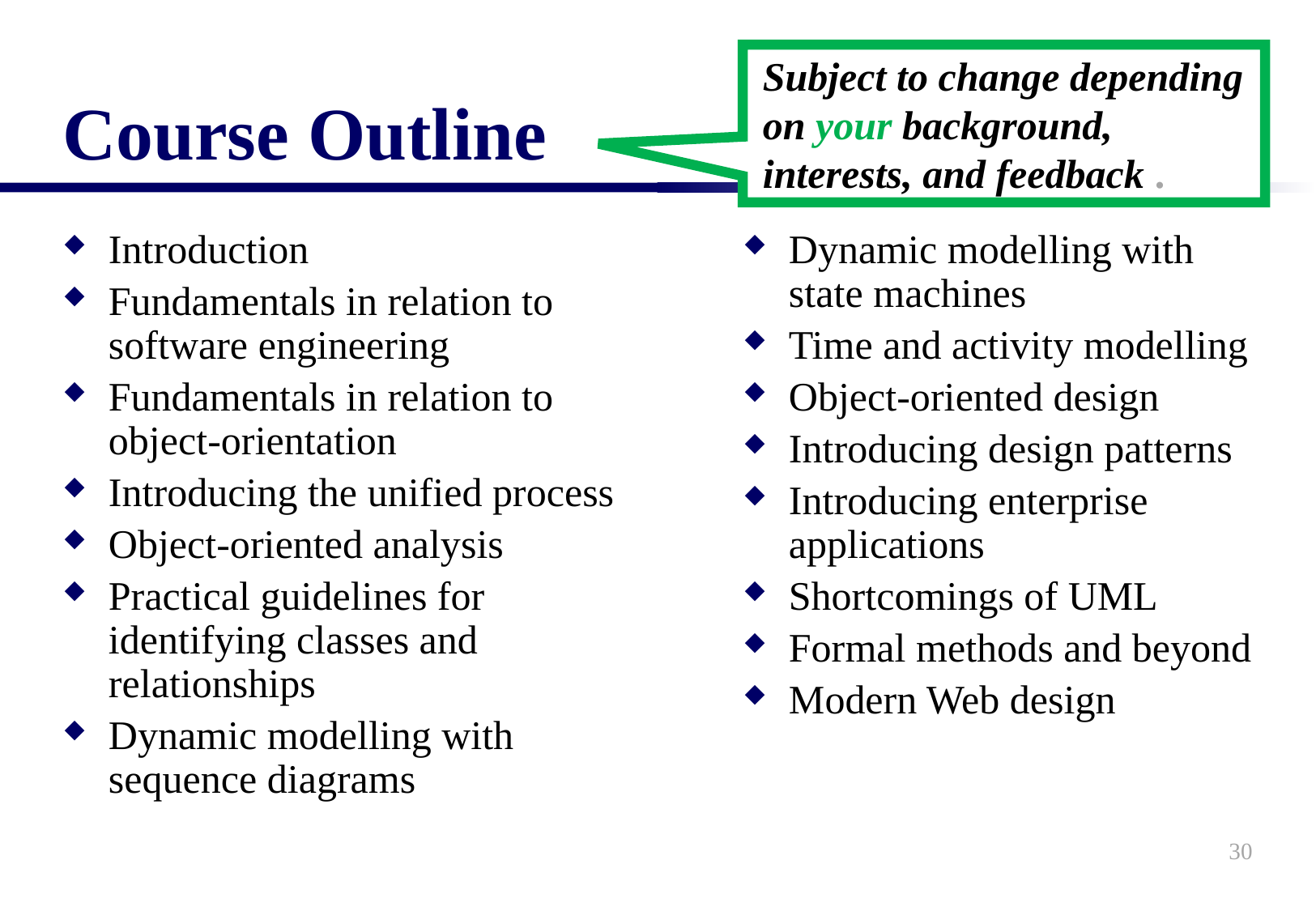

# Course Outline
Subject to change depending on your background, interests, and feedback .
Introduction
Fundamentals in relation to software engineering
Fundamentals in relation to object-orientation
Introducing the unified process
Object-oriented analysis
Practical guidelines for identifying classes and relationships
Dynamic modelling with sequence diagrams
Dynamic modelling with state machines
Time and activity modelling
Object-oriented design
Introducing design patterns
Introducing enterprise applications
Shortcomings of UML
Formal methods and beyond
Modern Web design
30